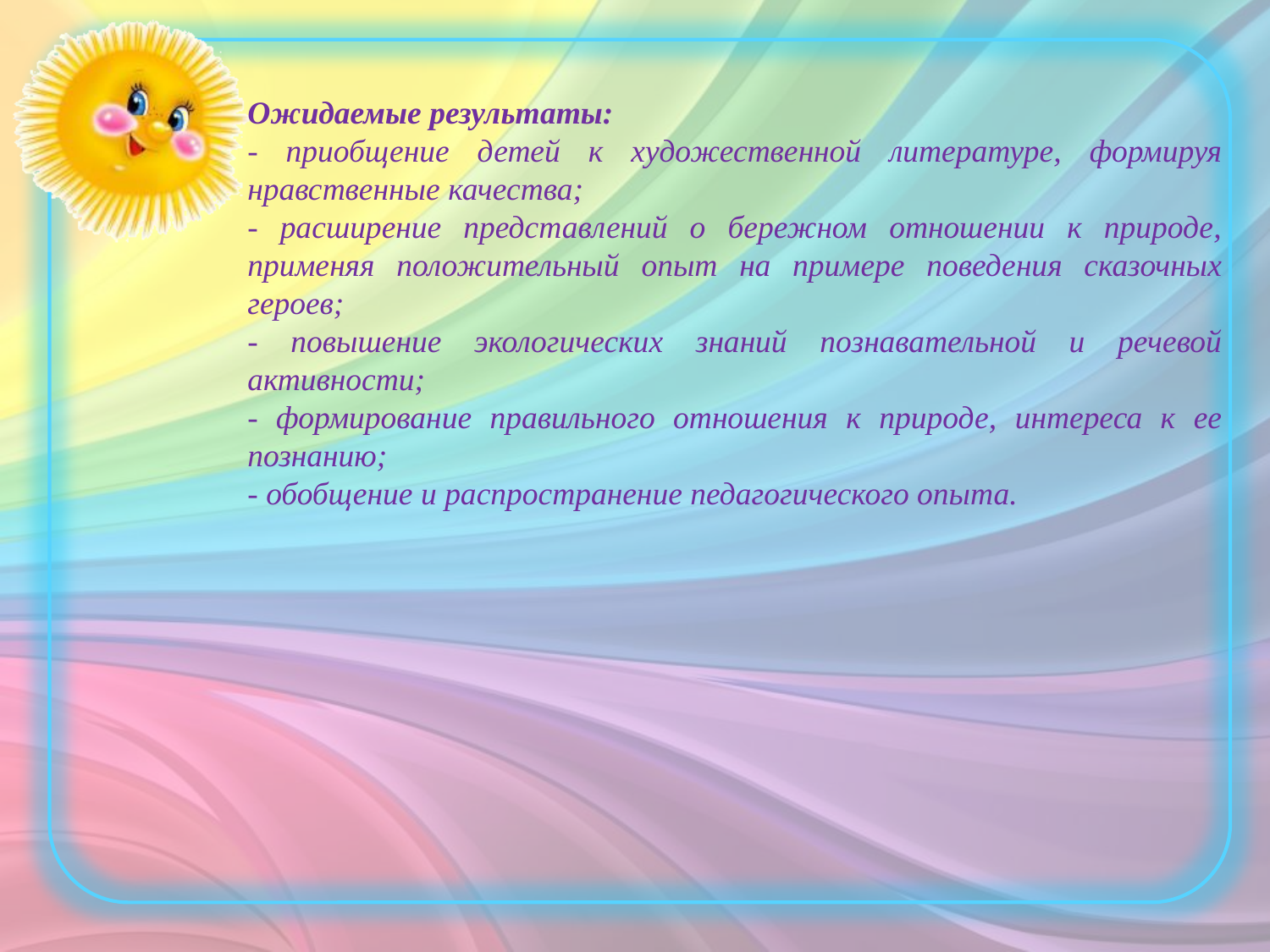

Ожидаемые результаты:
- приобщение детей к художественной литературе, формируя нравственные качества;
- расширение представлений о бережном отношении к природе, применяя положительный опыт на примере поведения сказочных героев;
- повышение экологических знаний познавательной и речевой активности;
- формирование правильного отношения к природе, интереса к ее познанию;
- обобщение и распространение педагогического опыта.